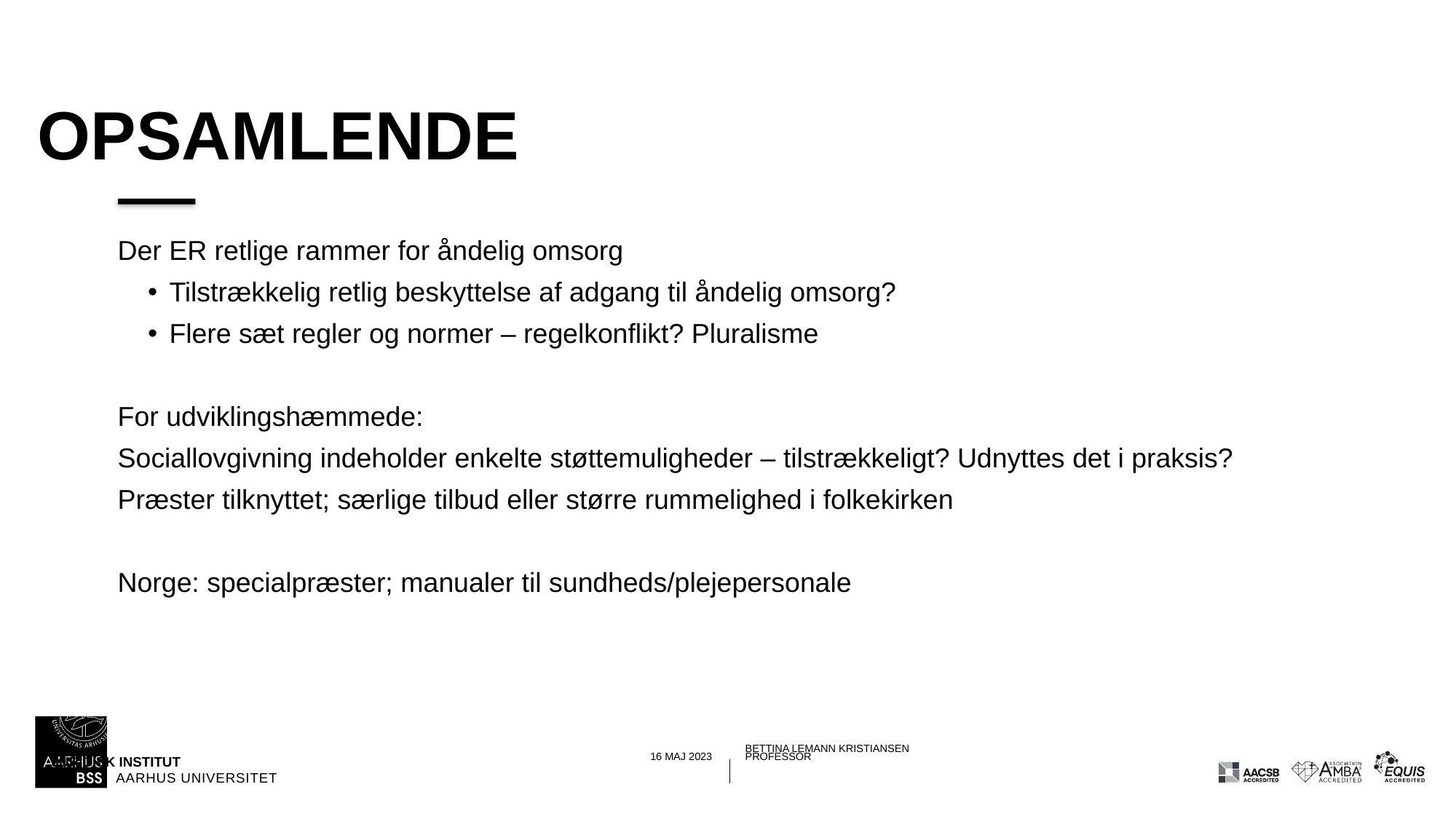

# opsamlende
Der ER retlige rammer for åndelig omsorg
Tilstrækkelig retlig beskyttelse af adgang til åndelig omsorg?
Flere sæt regler og normer – regelkonflikt? Pluralisme

For udviklingshæmmede:
Sociallovgivning indeholder enkelte støttemuligheder – tilstrækkeligt? Udnyttes det i praksis?
Præster tilknyttet; særlige tilbud eller større rummelighed i folkekirken

Norge: specialpræster; manualer til sundheds/plejepersonale

06-06-202329-08-2022